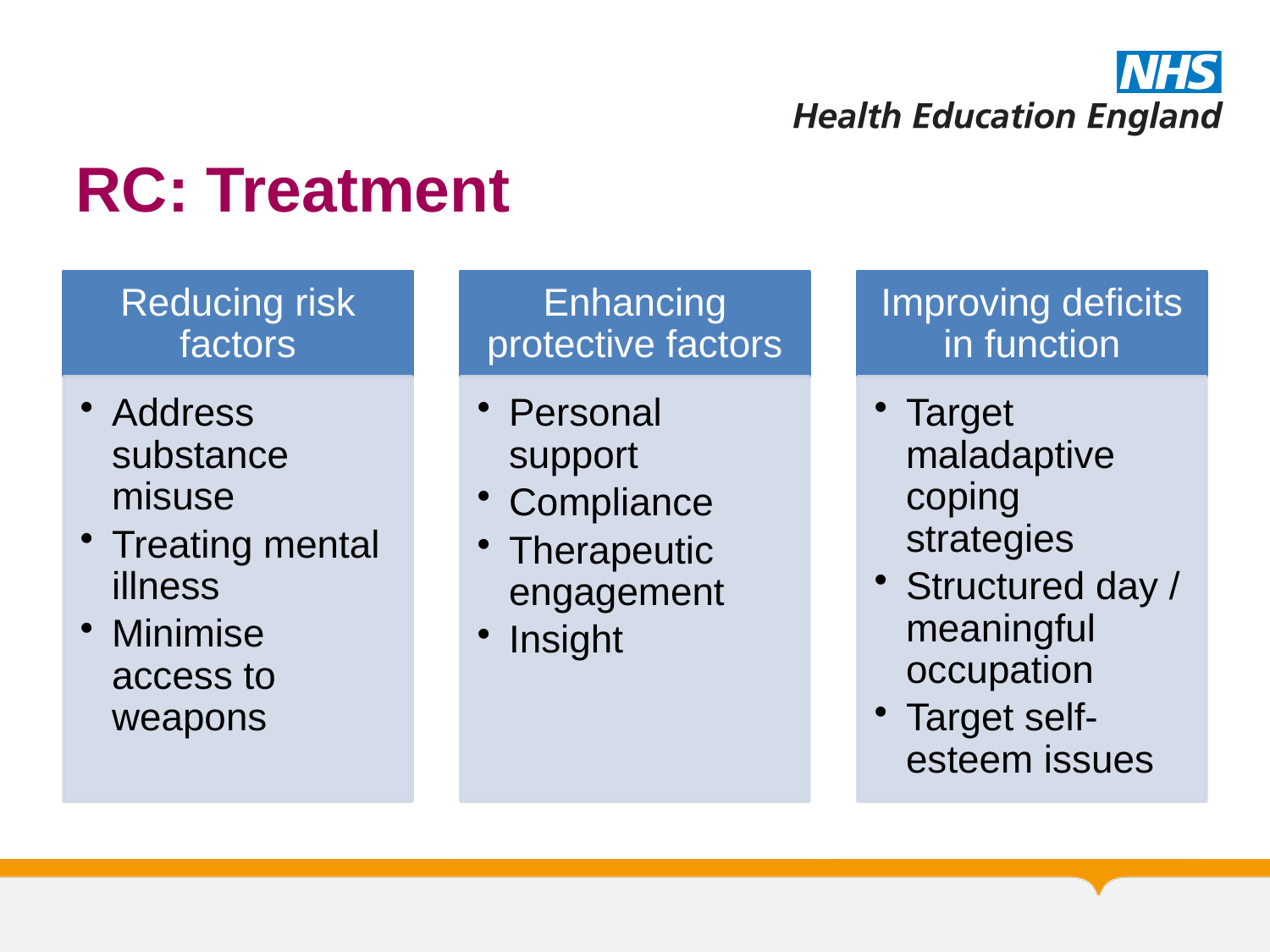

# RC: Treatment
Reducing risk factors
Address substance misuse
Treating mental illness
Minimise access to weapons
Enhancing protective factors
Personal support
Compliance
Therapeutic engagement
Insight
Improving deficits in function
Target maladaptive coping strategies
Structured day / meaningful occupation
Target self-esteem issues